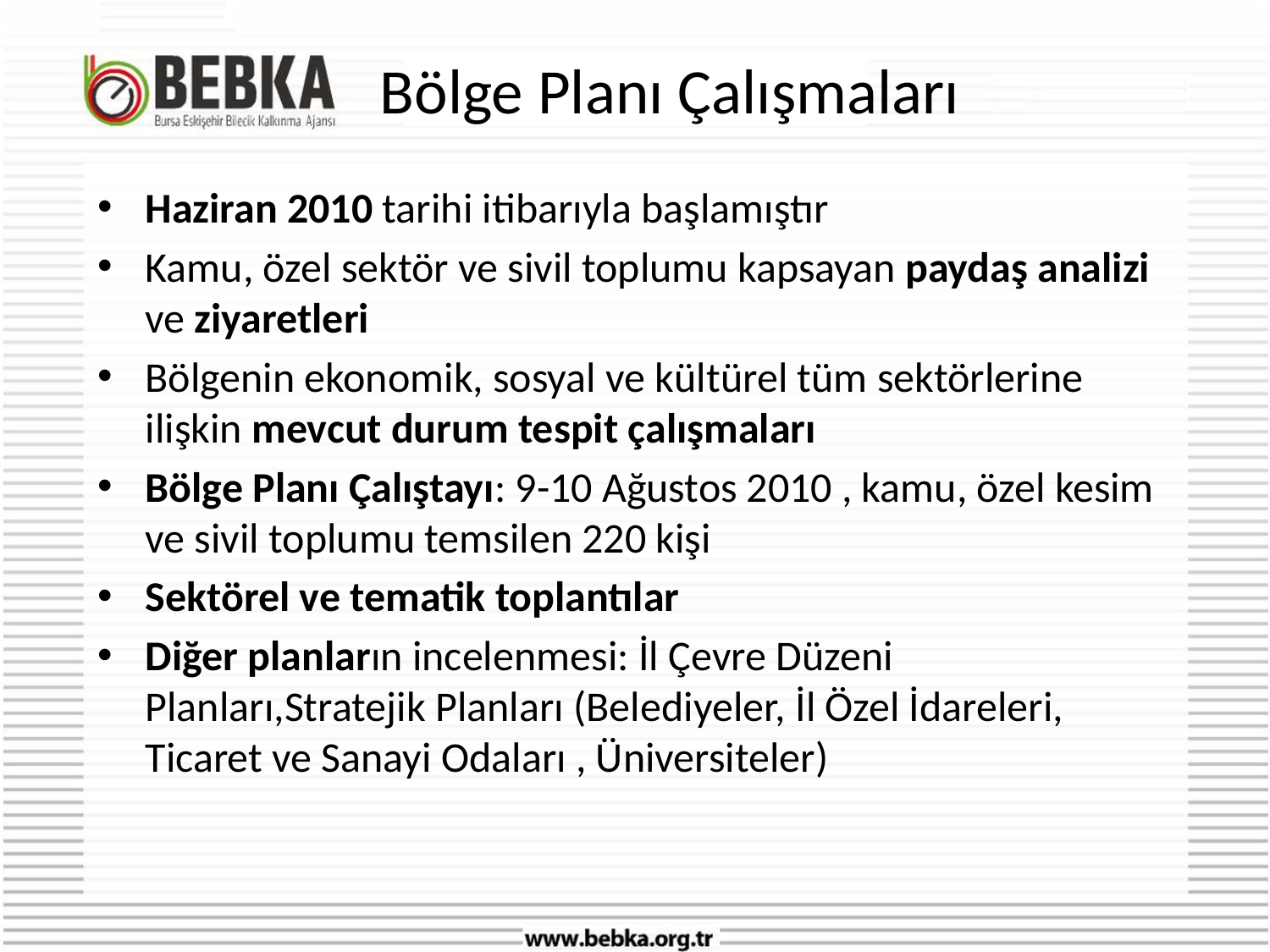

# Bölge Planı Çalışmaları
Haziran 2010 tarihi itibarıyla başlamıştır
Kamu, özel sektör ve sivil toplumu kapsayan paydaş analizi ve ziyaretleri
Bölgenin ekonomik, sosyal ve kültürel tüm sektörlerine ilişkin mevcut durum tespit çalışmaları
Bölge Planı Çalıştayı: 9-10 Ağustos 2010 , kamu, özel kesim ve sivil toplumu temsilen 220 kişi
Sektörel ve tematik toplantılar
Diğer planların incelenmesi: İl Çevre Düzeni Planları,Stratejik Planları (Belediyeler, İl Özel İdareleri, Ticaret ve Sanayi Odaları , Üniversiteler)